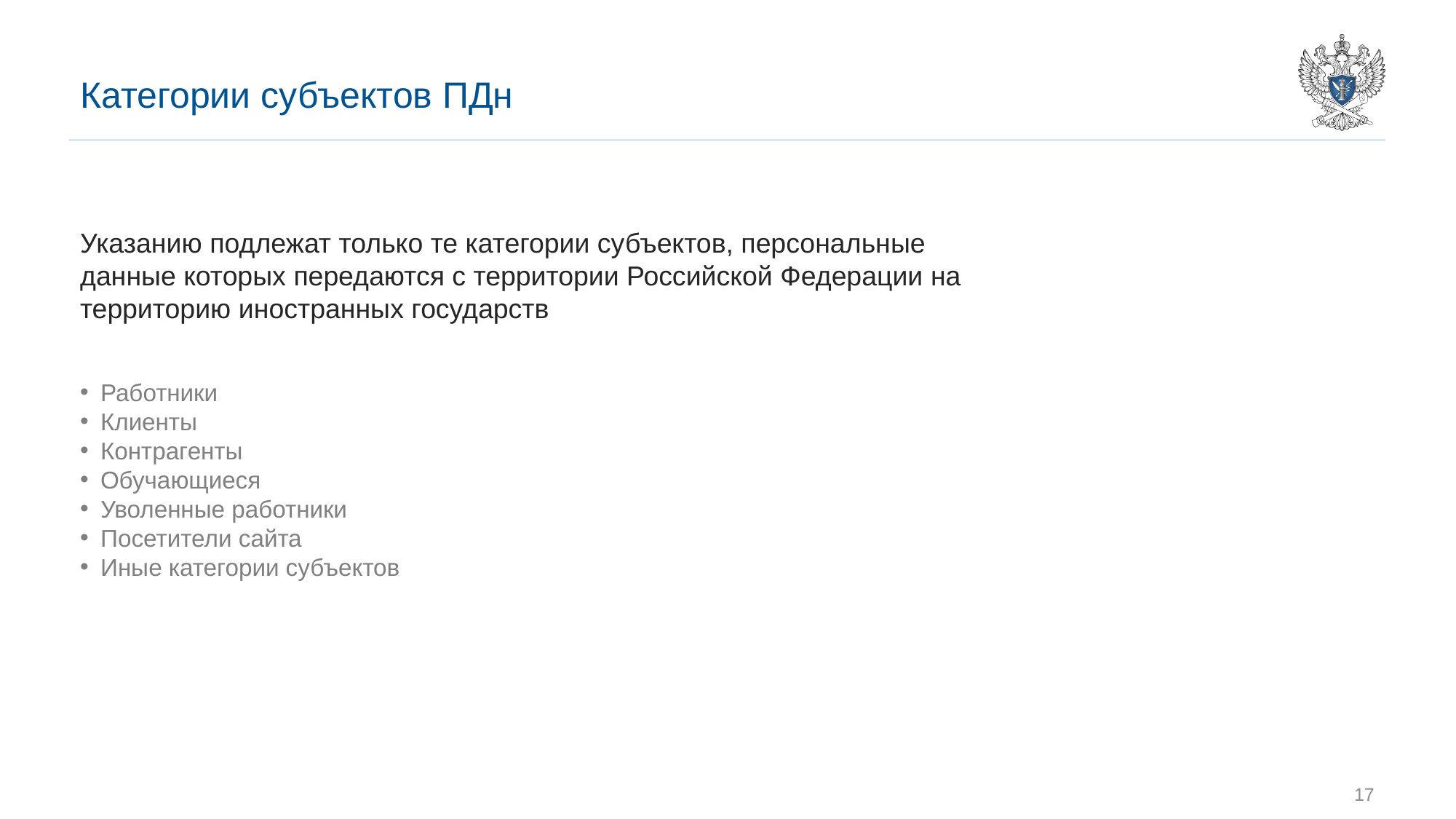

# Категории субъектов ПДн
Указанию подлежат только те категории субъектов, персональные данные которых передаются с территории Российской Федерации на территорию иностранных государств

Работники
Клиенты
Контрагенты
Обучающиеся
Уволенные работники
Посетители сайта
Иные категории субъектов
17